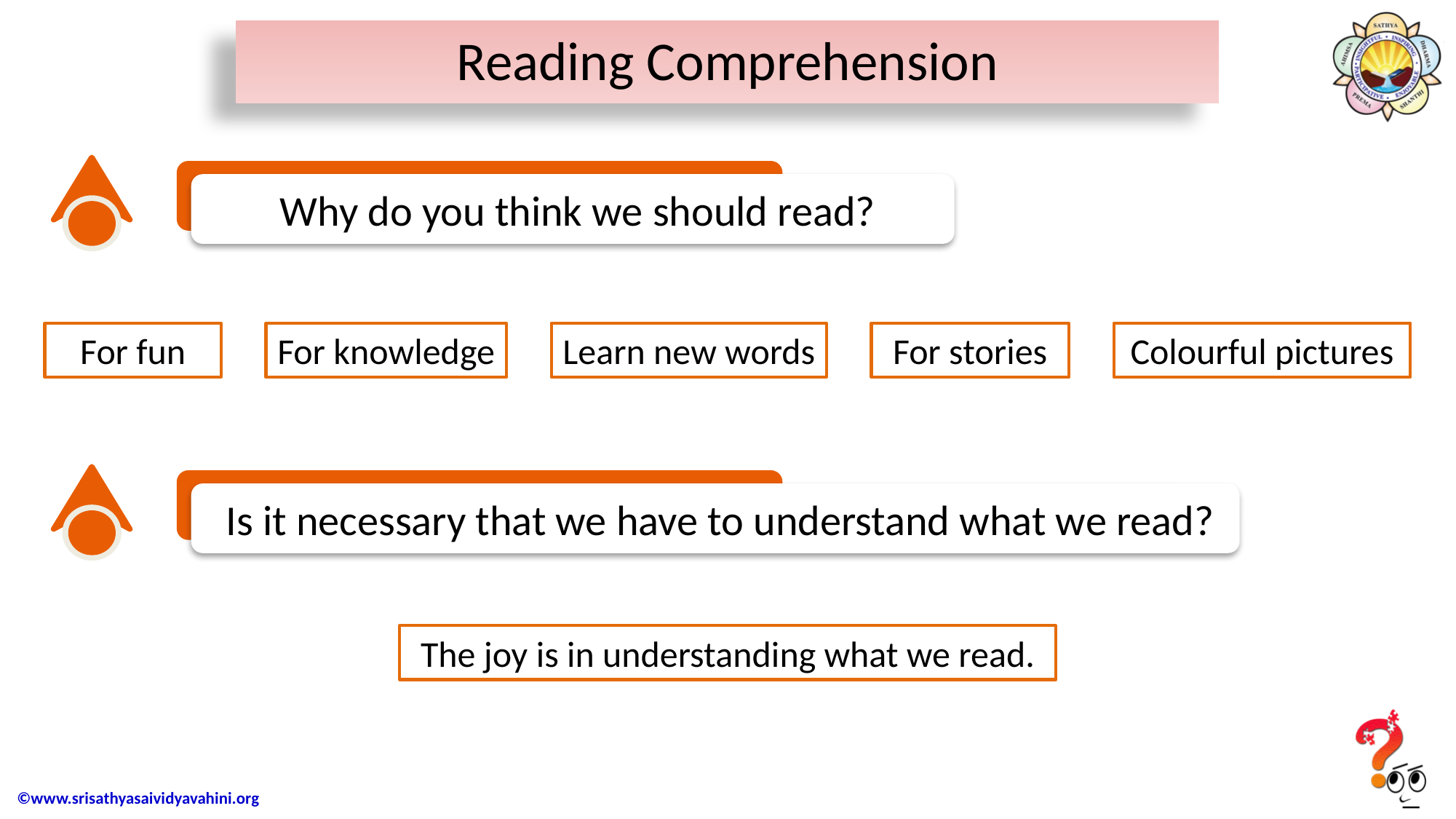

Reading Comprehension

 Why do you think we should read?

For fun
For knowledge
Learn new words
For stories
Colourful pictures

 Is it necessary that we have to understand what we read?

The joy is in understanding what we read.